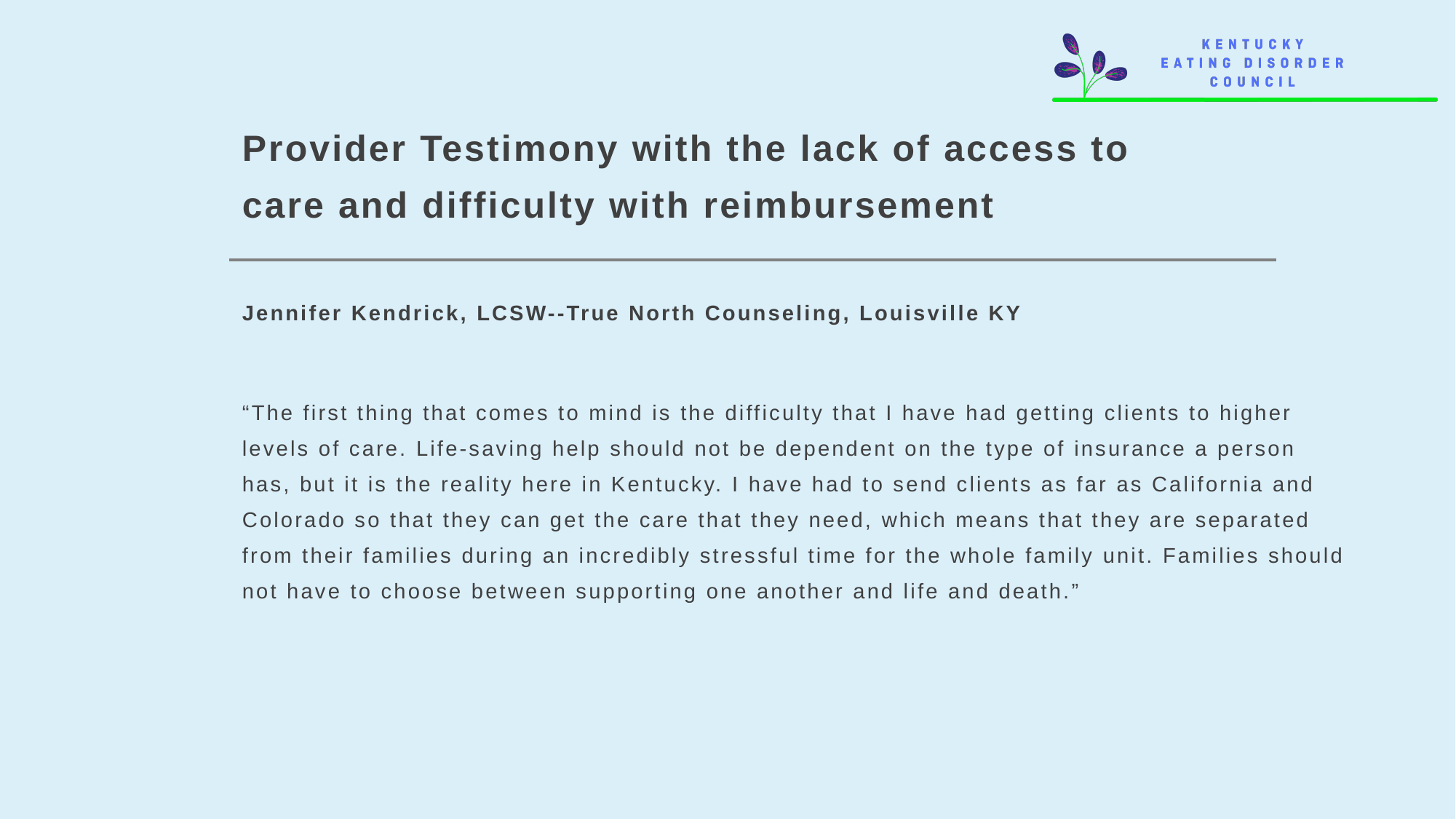

# Provider Testimony with the lack of access to care and difficulty with reimbursement
Jennifer Kendrick, LCSW--True North Counseling, Louisville KY

“The first thing that comes to mind is the difficulty that I have had getting clients to higher levels of care. Life-saving help should not be dependent on the type of insurance a person has, but it is the reality here in Kentucky. I have had to send clients as far as California and Colorado so that they can get the care that they need, which means that they are separated from their families during an incredibly stressful time for the whole family unit. Families should not have to choose between supporting one another and life and death.”